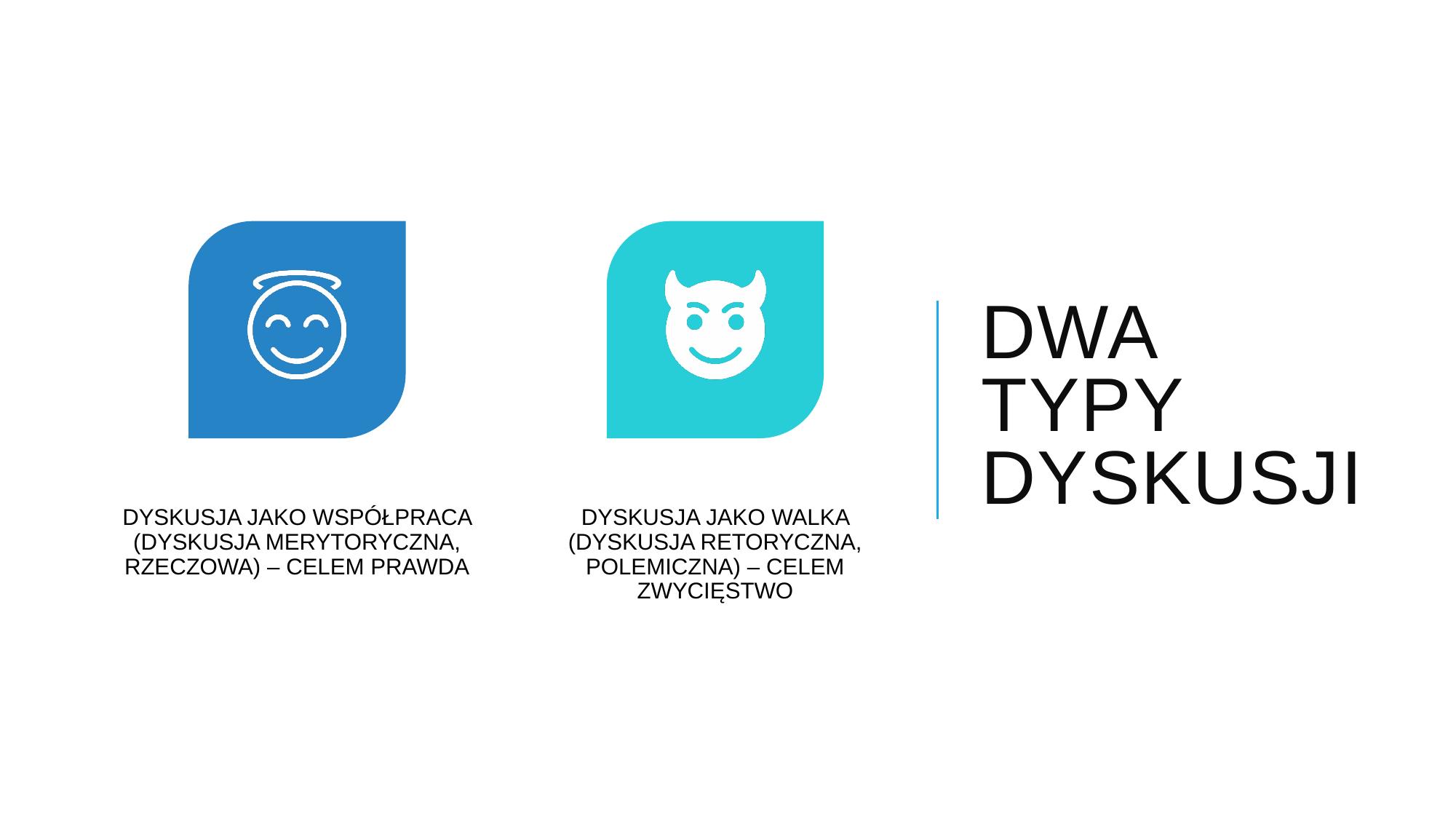

# Dwa typy dyskusji
Dyskusja jako współpraca (dyskusja merytoryczna, rzeczowa) – celem prawda
Dyskusja jako walka (dyskusja retoryczna, polemiczna) – celem zwycięstwo